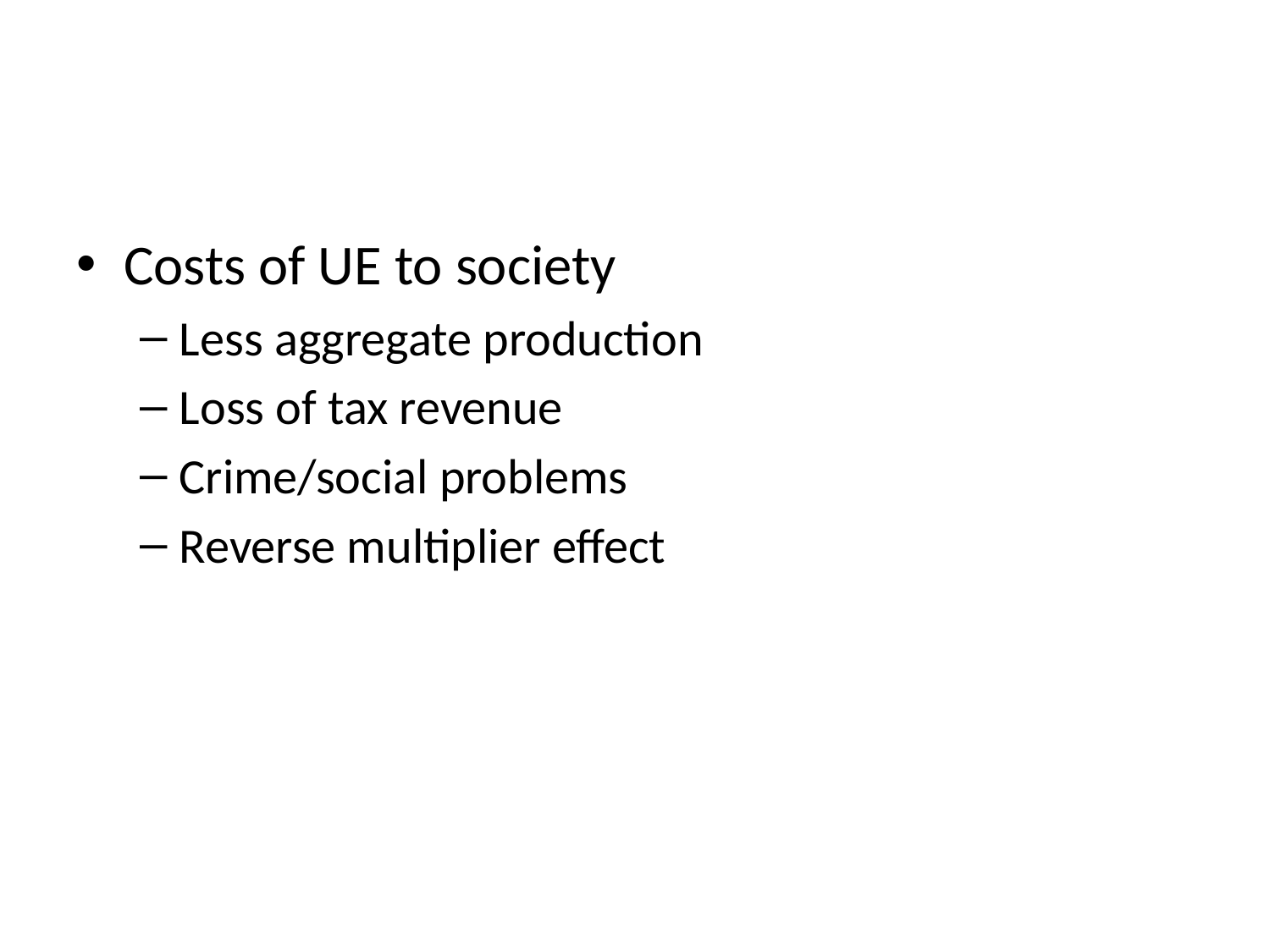

#
Costs of UE to society
Less aggregate production
Loss of tax revenue
Crime/social problems
Reverse multiplier effect